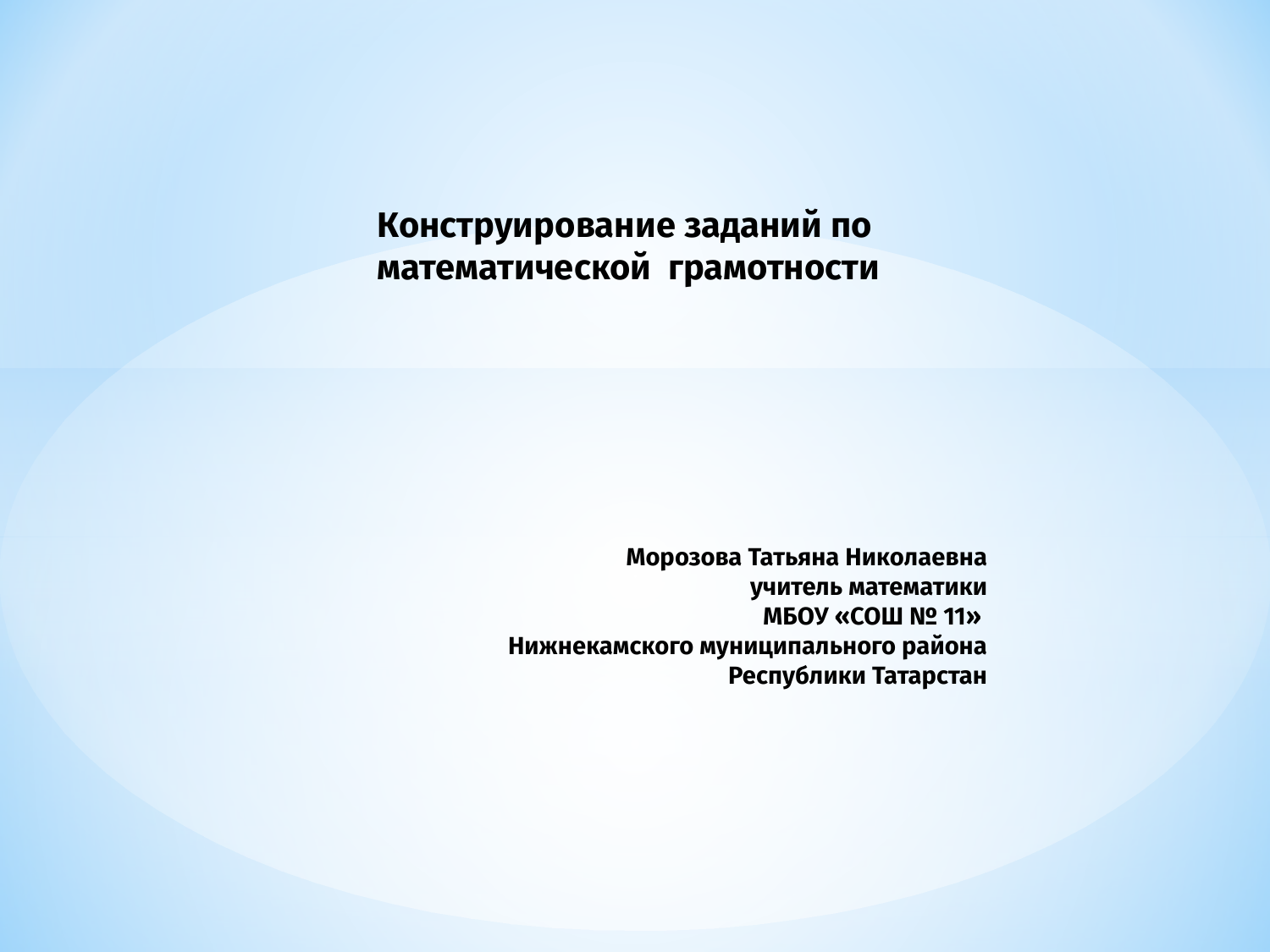

Конструирование заданий по математической  грамотности

Морозова Татьяна Николаевна
учитель математики
МБОУ «СОШ № 11»
Нижнекамского муниципального района Республики Татарстан